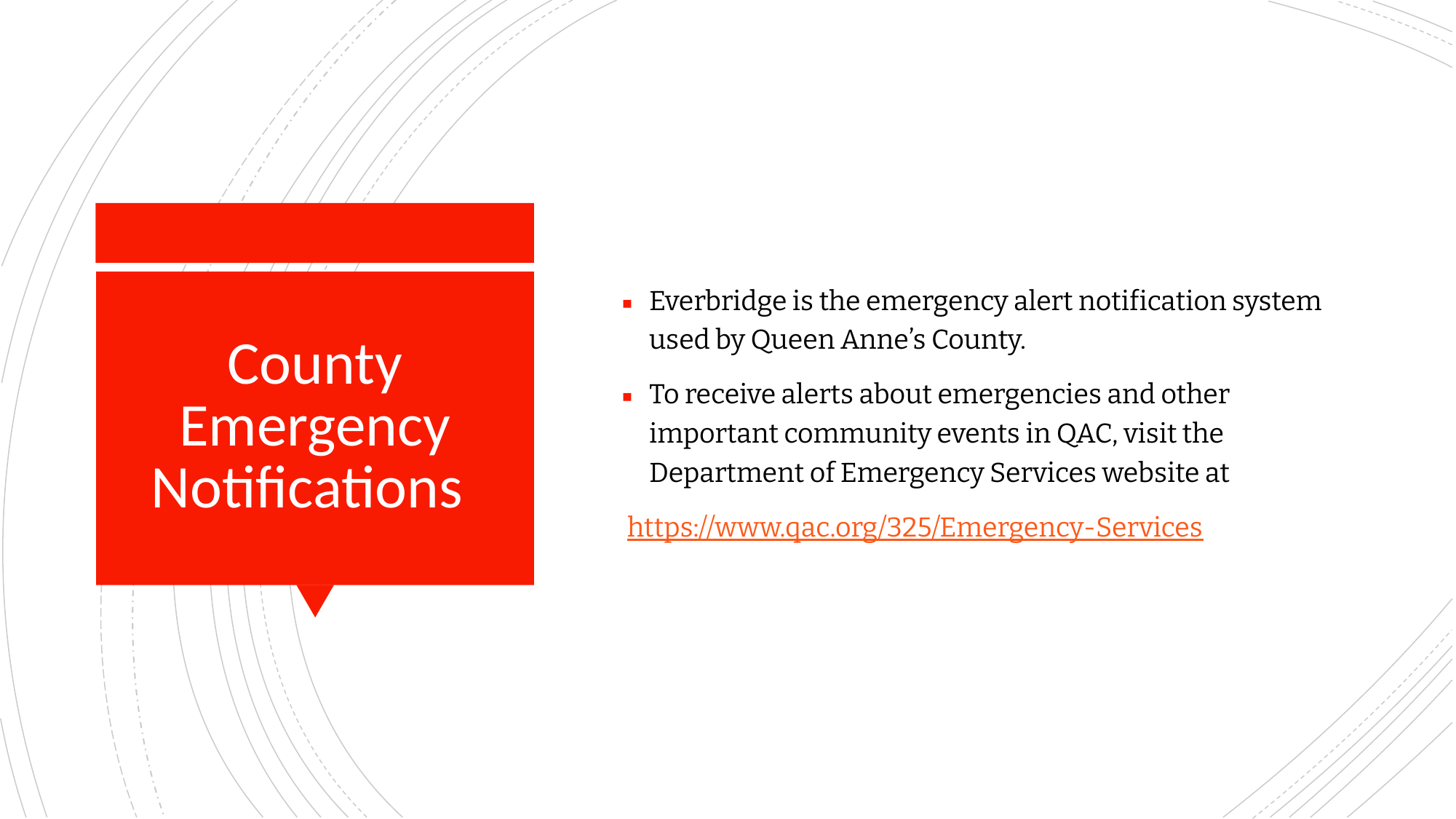

Everbridge is the emergency alert notification system used by Queen Anne’s County.
To receive alerts about emergencies and other important community events in QAC, visit the Department of Emergency Services website at
 https://www.qac.org/325/Emergency-Services
# County Emergency Notifications